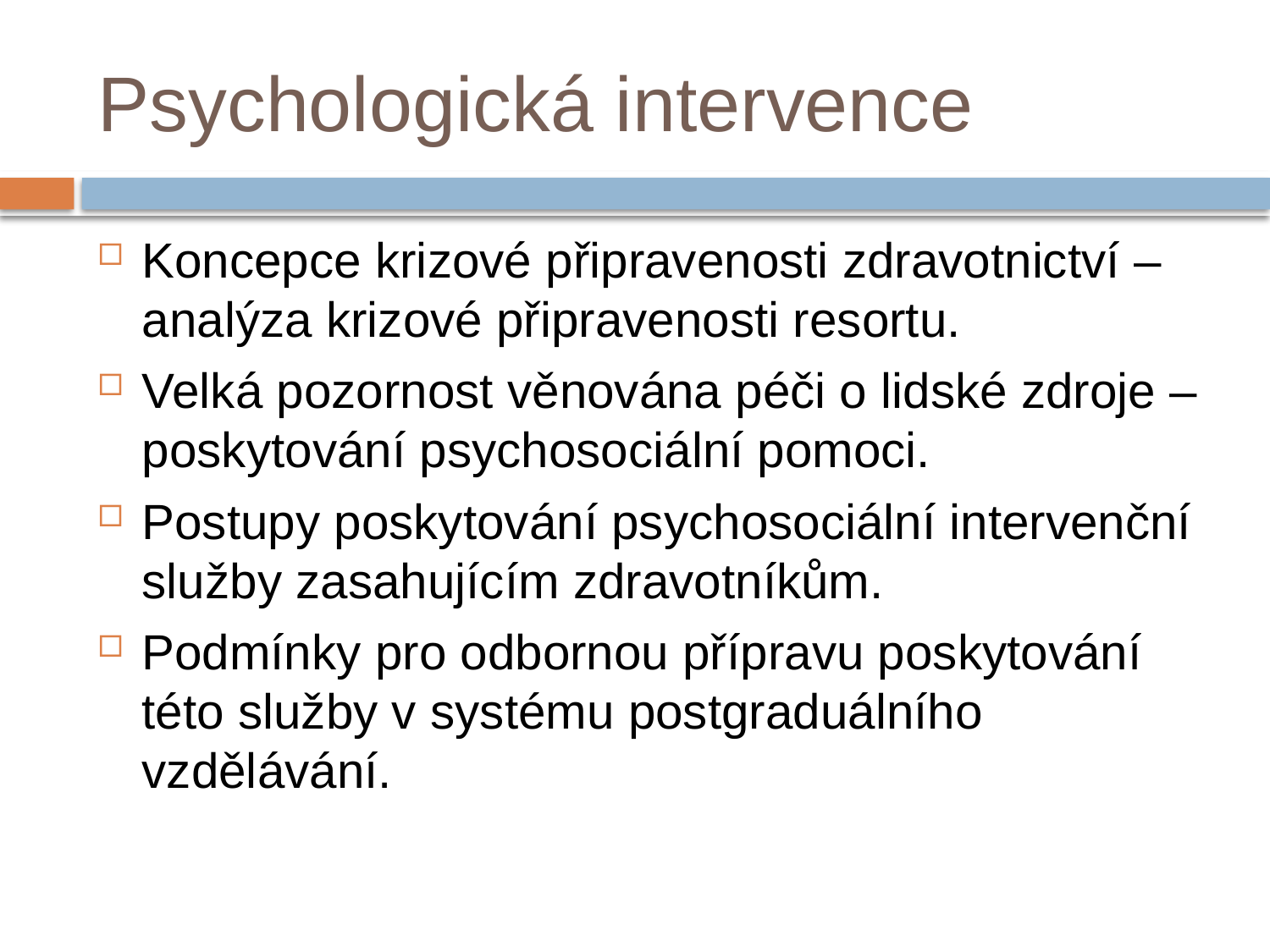

# Psychologická intervence
Koncepce krizové připravenosti zdravotnictví – analýza krizové připravenosti resortu.
Velká pozornost věnována péči o lidské zdroje – poskytování psychosociální pomoci.
Postupy poskytování psychosociální intervenční služby zasahujícím zdravotníkům.
Podmínky pro odbornou přípravu poskytování této služby v systému postgraduálního vzdělávání.